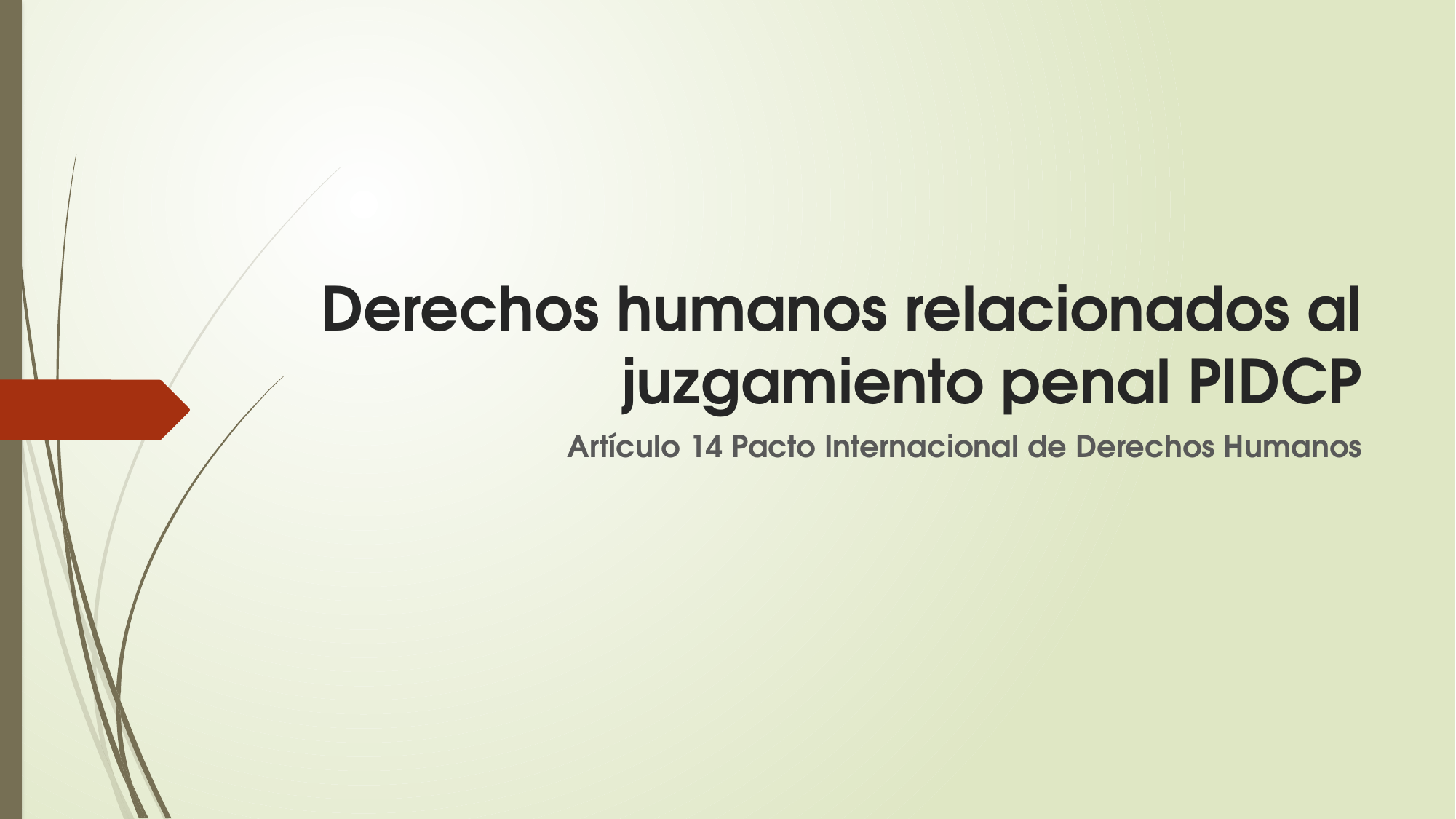

# Derechos humanos relacionados al juzgamiento penal PIDCP
Artículo 14 Pacto Internacional de Derechos Humanos